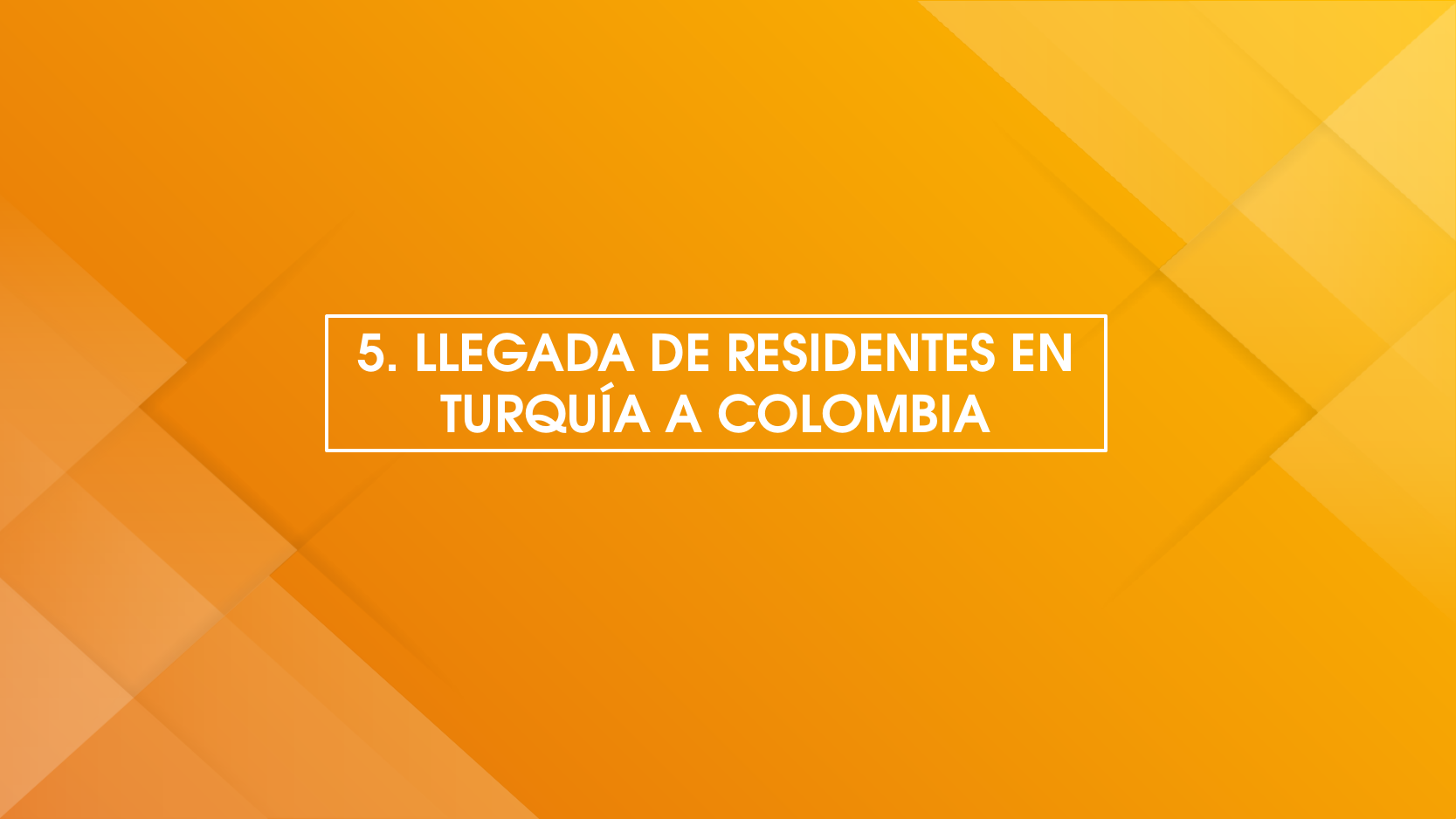

5. LLEGADA DE RESIDENTES EN TURQUÍA A COLOMBIA